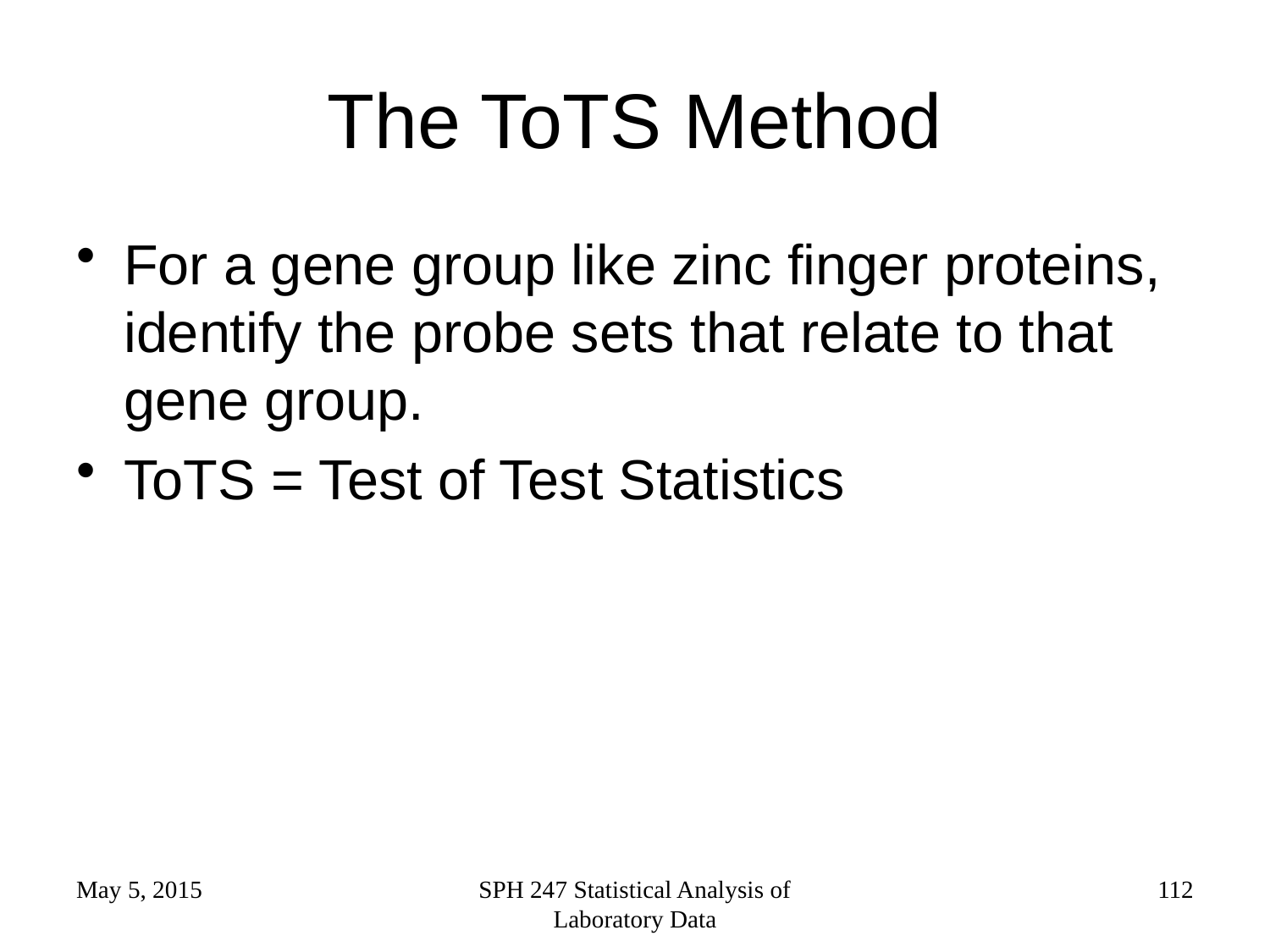

# The ToTS Method
For a gene group like zinc finger proteins, identify the probe sets that relate to that gene group.
ToTS = Test of Test Statistics
May 5, 2015
SPH 247 Statistical Analysis of Laboratory Data
112